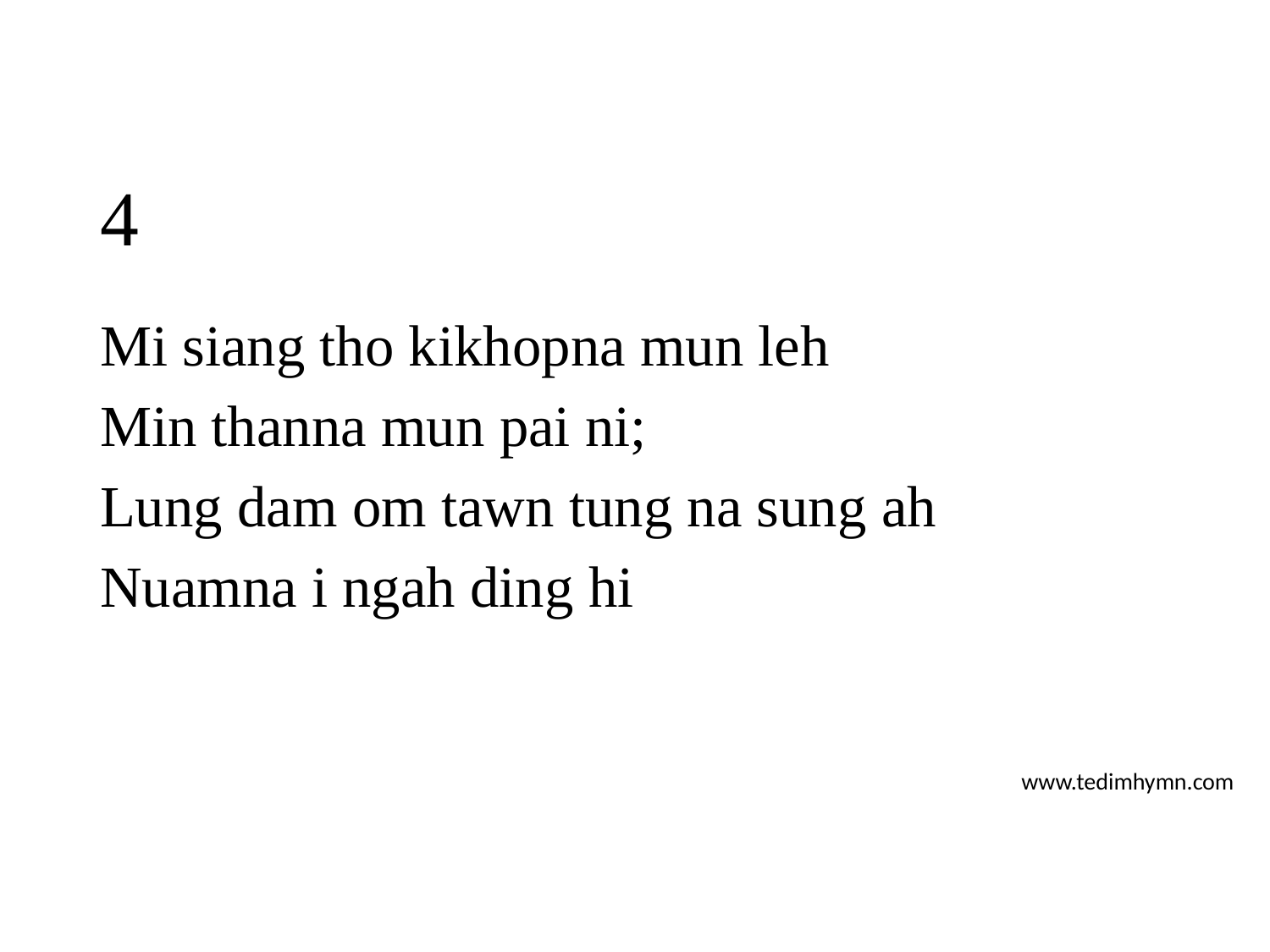

# 4
Mi siang tho kikhopna mun leh
Min thanna mun pai ni;
Lung dam om tawn tung na sung ah
Nuamna i ngah ding hi
www.tedimhymn.com